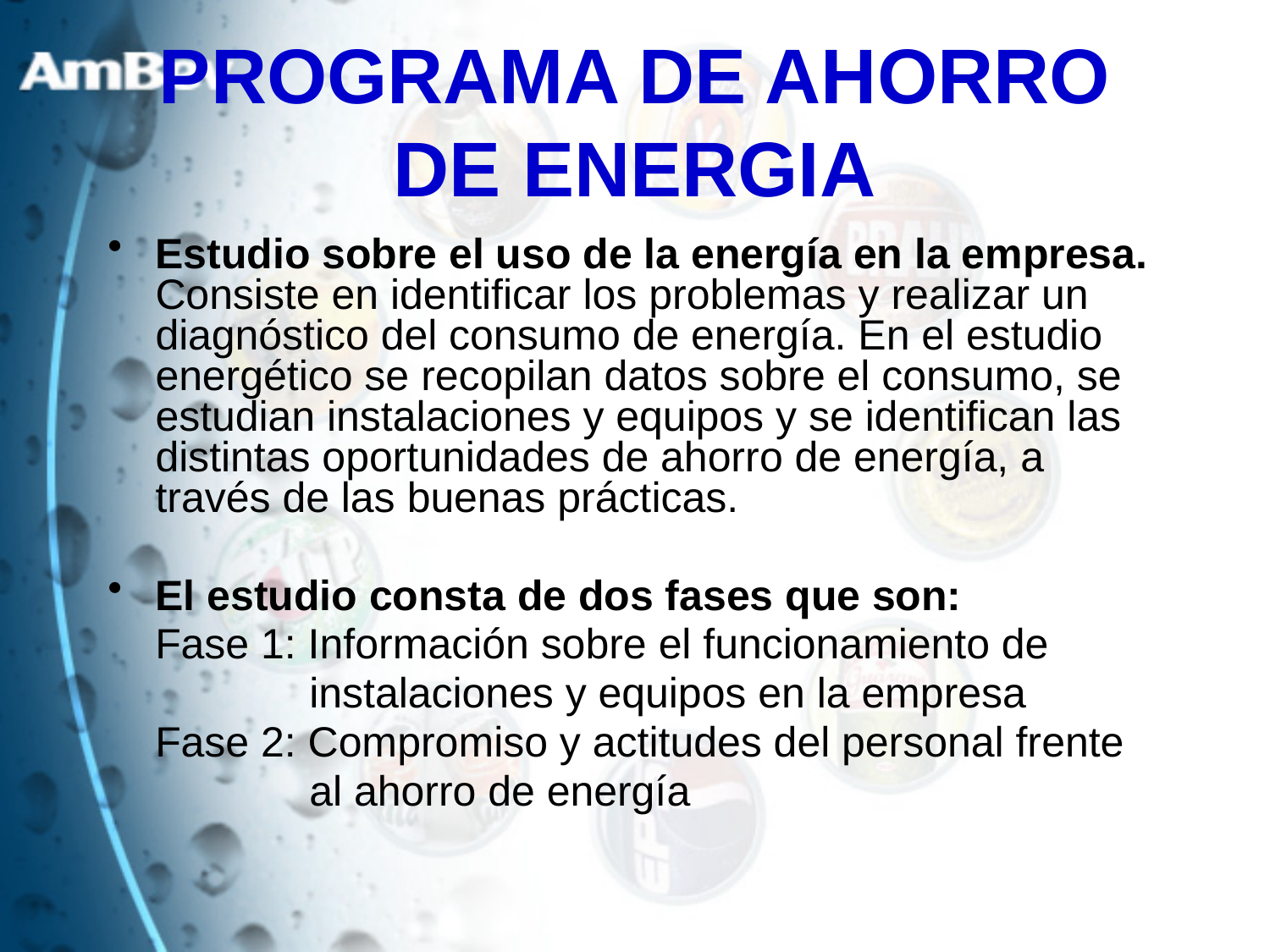

# PROGRAMA DE AHORRO DE ENERGIA
Estudio sobre el uso de la energía en la empresa. Consiste en identificar los problemas y realizar un diagnóstico del consumo de energía. En el estudio energético se recopilan datos sobre el consumo, se estudian instalaciones y equipos y se identifican las distintas oportunidades de ahorro de energía, a través de las buenas prácticas.

El estudio consta de dos fases que son:
    Fase 1: Información sobre el funcionamiento de
                 instalaciones y equipos en la empresa
    Fase 2: Compromiso y actitudes del personal frente
                 al ahorro de energía